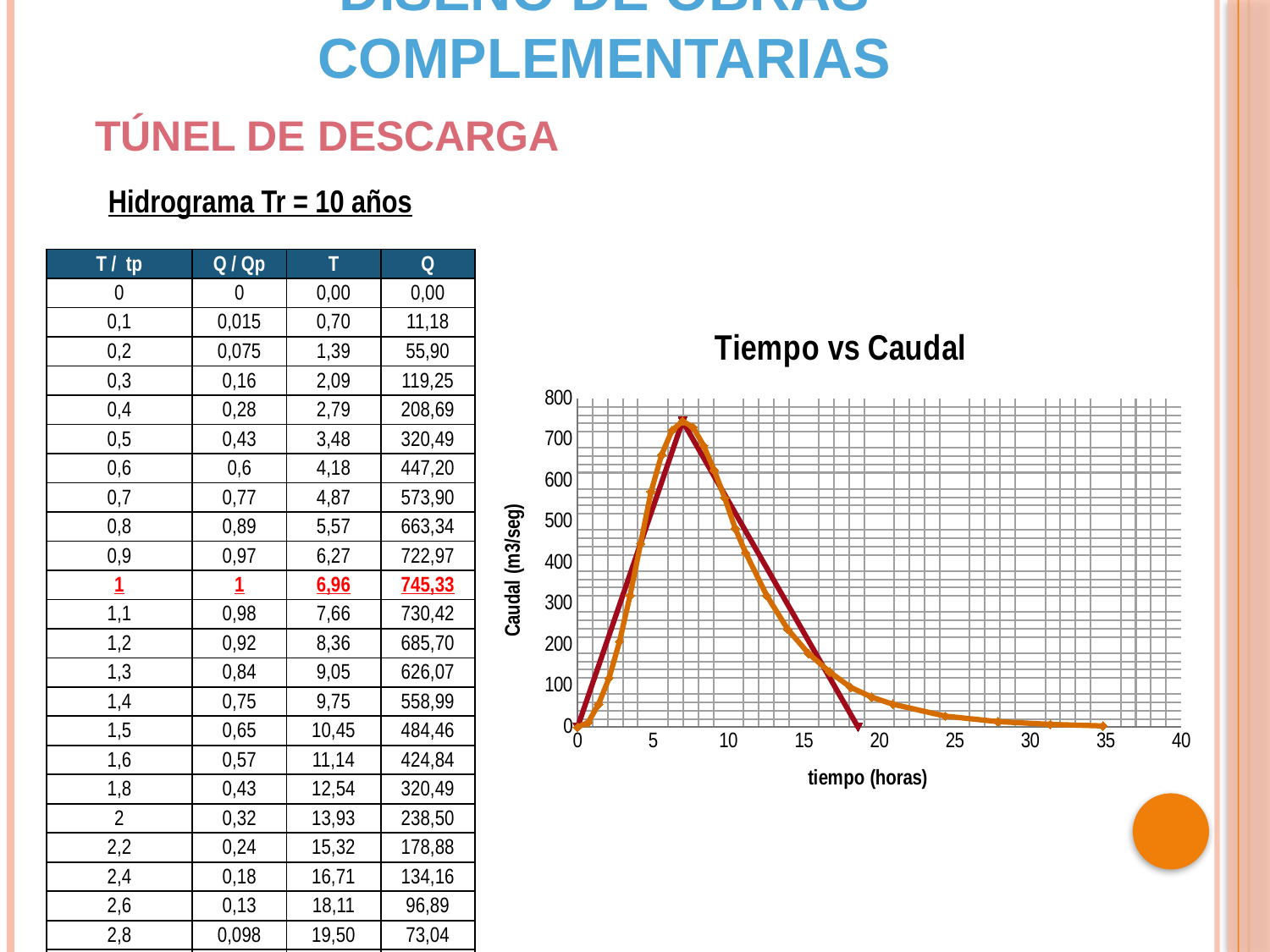

DISEÑO DE OBRAS COMPLEMENTARIAS
TÚNEL DE DESCARGA
Hidrograma Tr = 10 años
| T / tp | Q / Qp | T | Q |
| --- | --- | --- | --- |
| 0 | 0 | 0,00 | 0,00 |
| 0,1 | 0,015 | 0,70 | 11,18 |
| 0,2 | 0,075 | 1,39 | 55,90 |
| 0,3 | 0,16 | 2,09 | 119,25 |
| 0,4 | 0,28 | 2,79 | 208,69 |
| 0,5 | 0,43 | 3,48 | 320,49 |
| 0,6 | 0,6 | 4,18 | 447,20 |
| 0,7 | 0,77 | 4,87 | 573,90 |
| 0,8 | 0,89 | 5,57 | 663,34 |
| 0,9 | 0,97 | 6,27 | 722,97 |
| 1 | 1 | 6,96 | 745,33 |
| 1,1 | 0,98 | 7,66 | 730,42 |
| 1,2 | 0,92 | 8,36 | 685,70 |
| 1,3 | 0,84 | 9,05 | 626,07 |
| 1,4 | 0,75 | 9,75 | 558,99 |
| 1,5 | 0,65 | 10,45 | 484,46 |
| 1,6 | 0,57 | 11,14 | 424,84 |
| 1,8 | 0,43 | 12,54 | 320,49 |
| 2 | 0,32 | 13,93 | 238,50 |
| 2,2 | 0,24 | 15,32 | 178,88 |
| 2,4 | 0,18 | 16,71 | 134,16 |
| 2,6 | 0,13 | 18,11 | 96,89 |
| 2,8 | 0,098 | 19,50 | 73,04 |
| 3 | 0,075 | 20,89 | 55,90 |
| 3,5 | 0,036 | 24,37 | 26,83 |

### Chart: Tiempo vs Caudal

| Category |  |  |
|---|---|---|